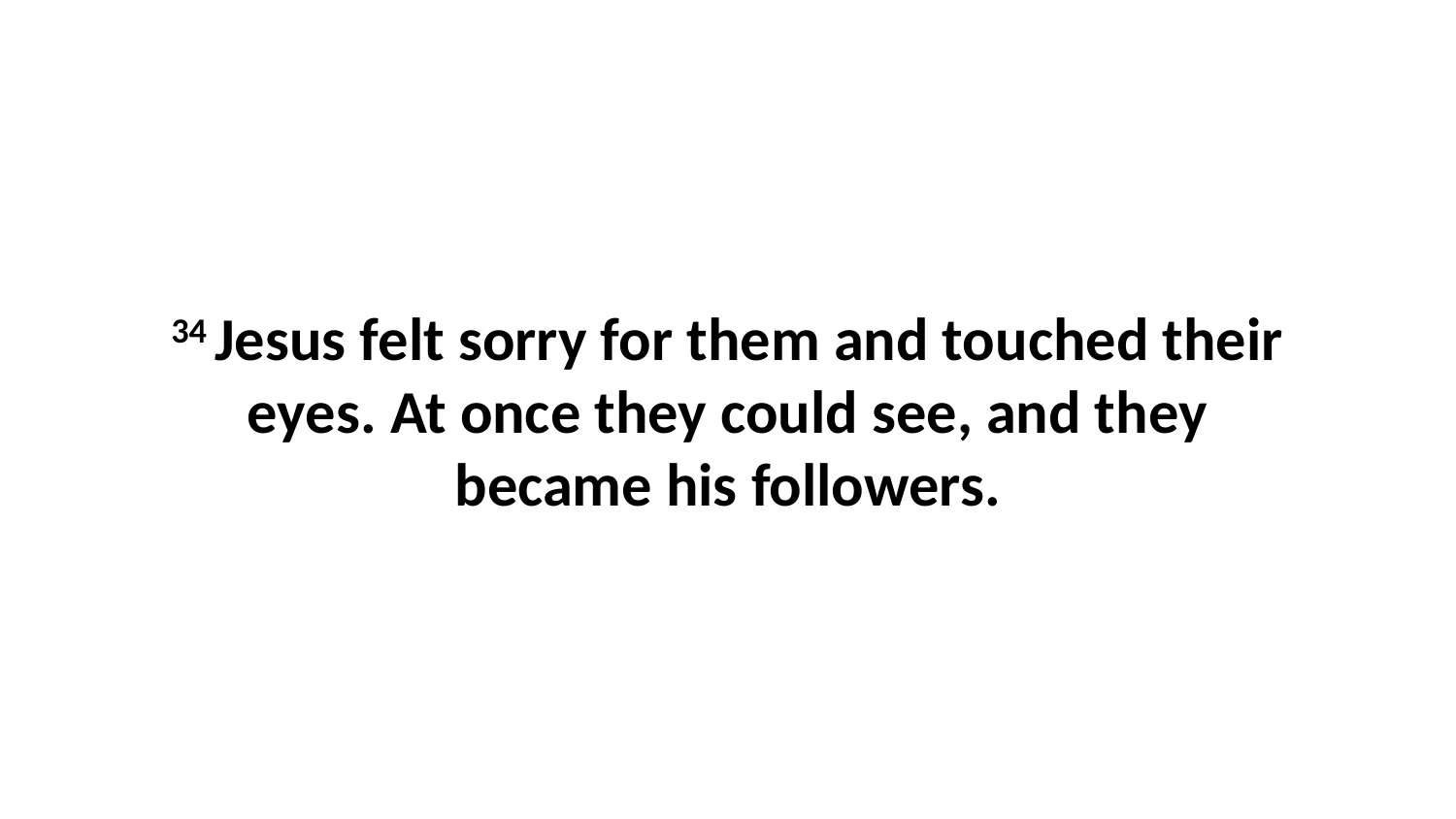

34 Jesus felt sorry for them and touched their eyes. At once they could see, and they became his followers.